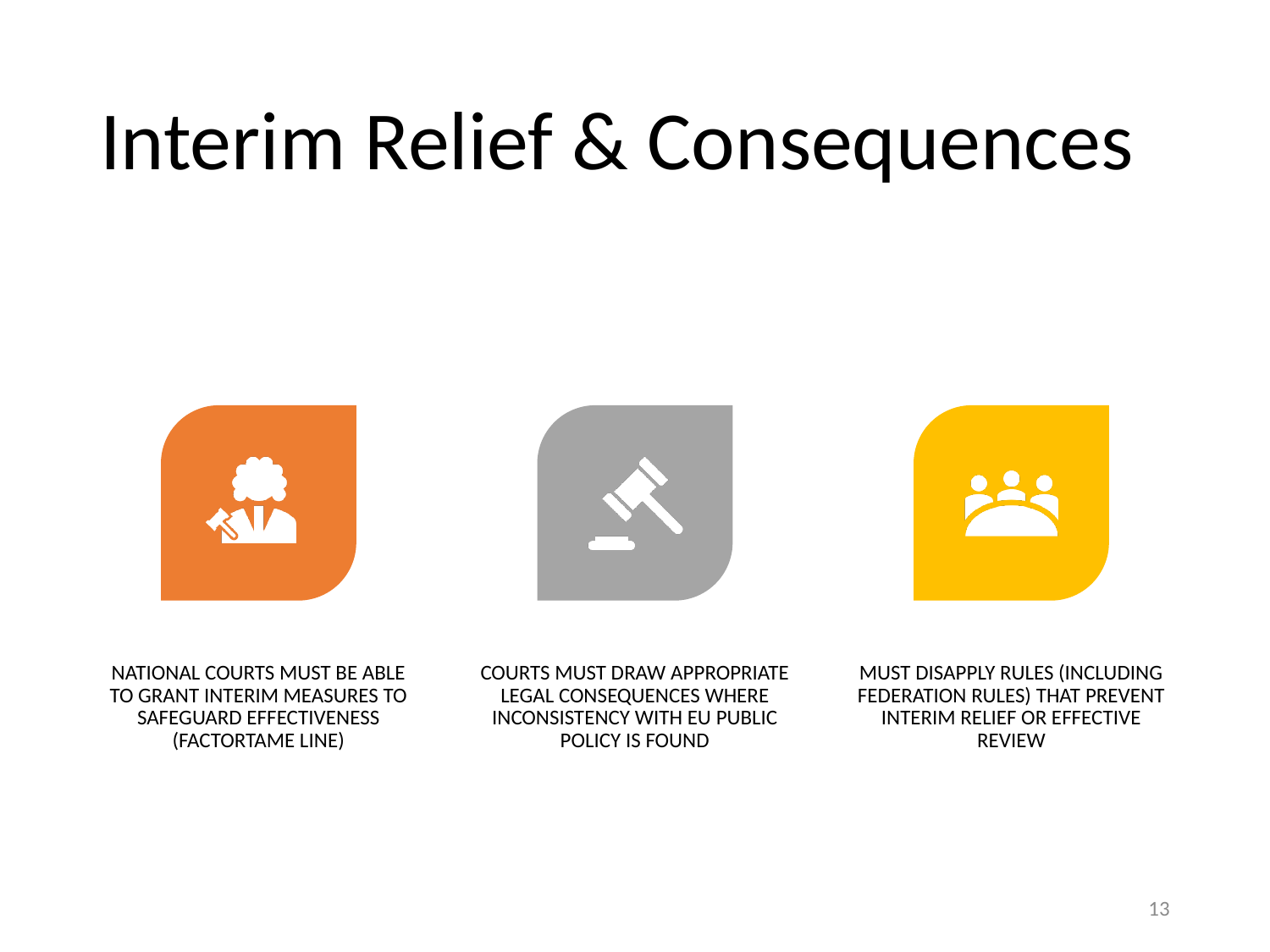

# Interim Relief & Consequences
National courts must be able to grant interim measures to safeguard effectiveness (Factortame line)
Courts must draw appropriate legal consequences where inconsistency with EU public policy is found
Must disapply rules (including federation rules) that prevent interim relief or effective review
13